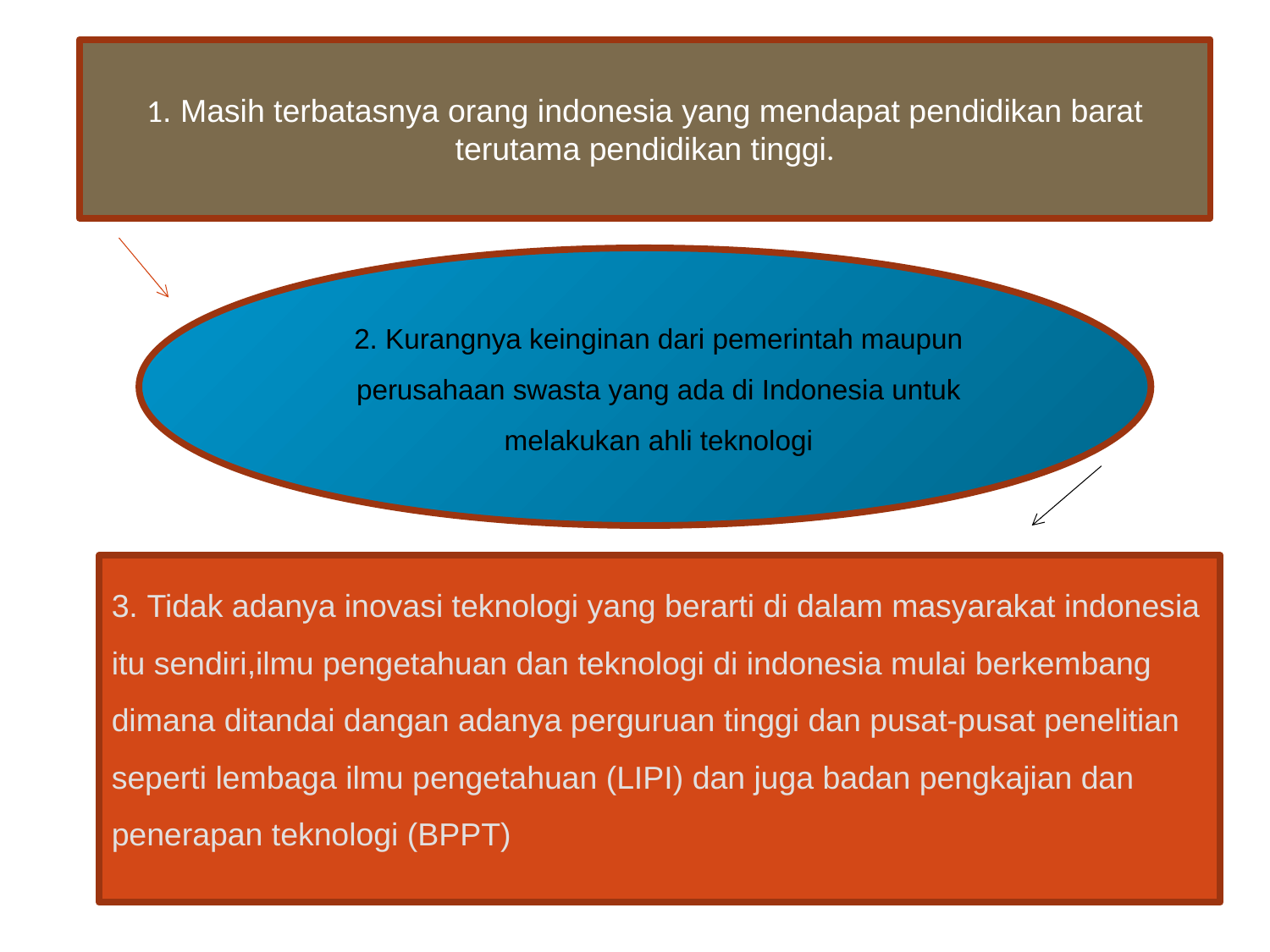

1. Masih terbatasnya orang indonesia yang mendapat pendidikan barat terutama pendidikan tinggi.

2. Kurangnya keinginan dari pemerintah maupun perusahaan swasta yang ada di Indonesia untuk melakukan ahli teknologi
3. Tidak adanya inovasi teknologi yang berarti di dalam masyarakat indonesia itu sendiri,ilmu pengetahuan dan teknologi di indonesia mulai berkembang dimana ditandai dangan adanya perguruan tinggi dan pusat-pusat penelitian seperti lembaga ilmu pengetahuan (LIPI) dan juga badan pengkajian dan penerapan teknologi (BPPT)